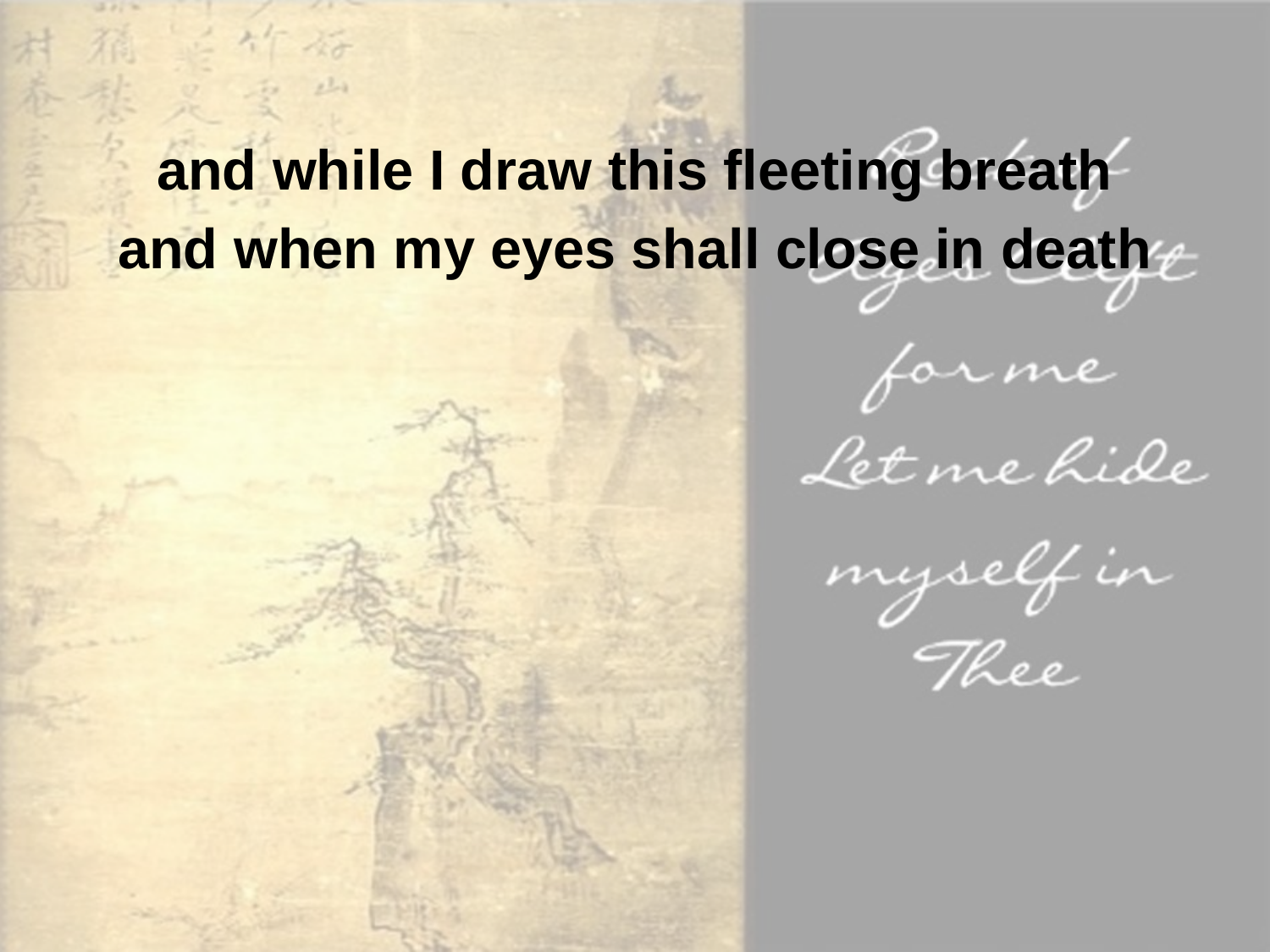

and while I draw this fleeting breath
and when my eyes shall close in death